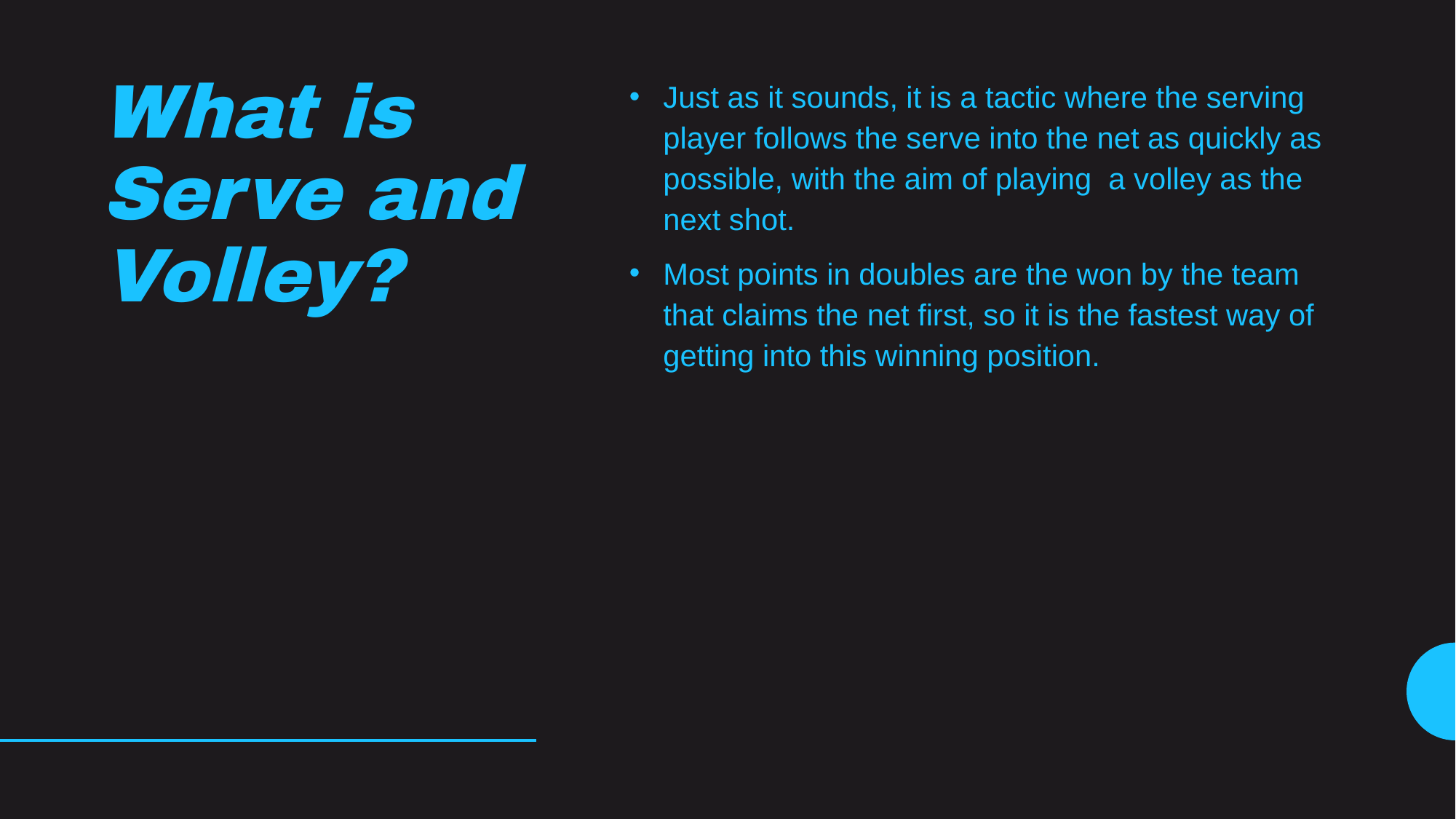

# What is Serve and Volley?
Just as it sounds, it is a tactic where the serving player follows the serve into the net as quickly as possible, with the aim of playing  a volley as the next shot.
Most points in doubles are the won by the team that claims the net first, so it is the fastest way of getting into this winning position.